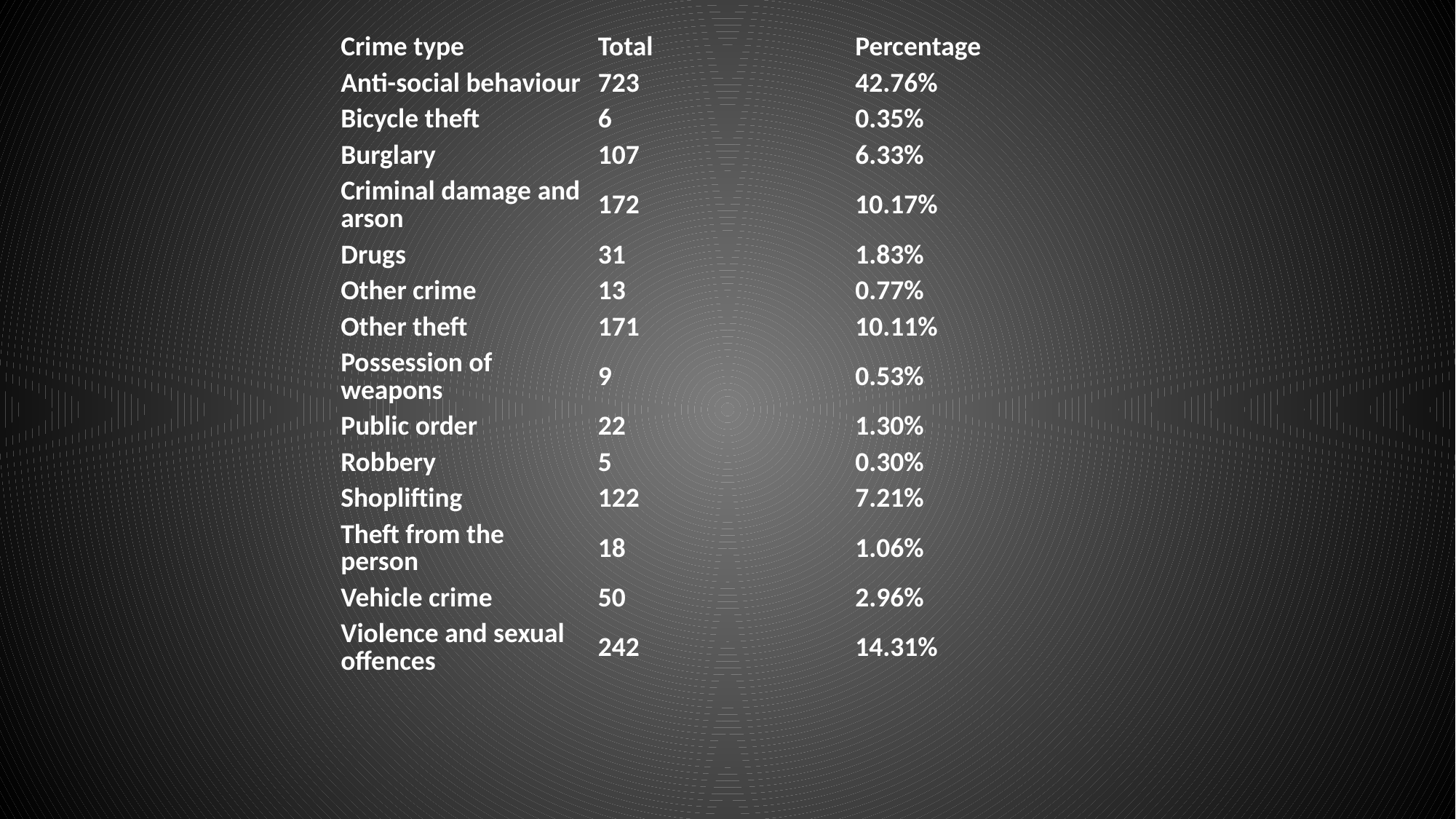

| Crime type | Total | Percentage |
| --- | --- | --- |
| Anti-social behaviour | 723 | 42.76% |
| Bicycle theft | 6 | 0.35% |
| Burglary | 107 | 6.33% |
| Criminal damage and arson | 172 | 10.17% |
| Drugs | 31 | 1.83% |
| Other crime | 13 | 0.77% |
| Other theft | 171 | 10.11% |
| Possession of weapons | 9 | 0.53% |
| Public order | 22 | 1.30% |
| Robbery | 5 | 0.30% |
| Shoplifting | 122 | 7.21% |
| Theft from the person | 18 | 1.06% |
| Vehicle crime | 50 | 2.96% |
| Violence and sexual offences | 242 | 14.31% |